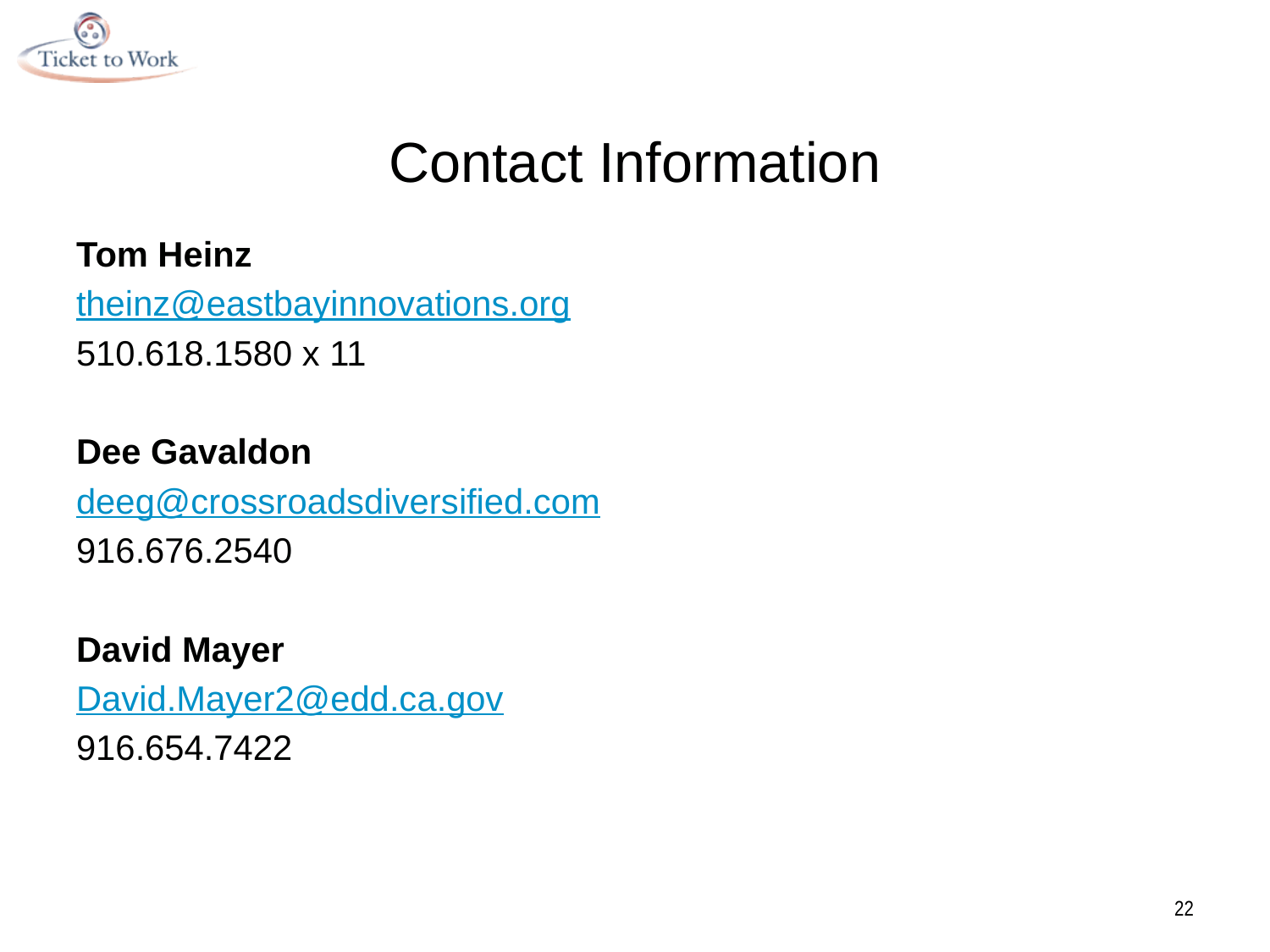

# Contact Information
Tom Heinz
theinz@eastbayinnovations.org
510.618.1580 x 11

Dee Gavaldon
deeg@crossroadsdiversified.com
916.676.2540

David Mayer
David.Mayer2@edd.ca.gov
916.654.7422

22